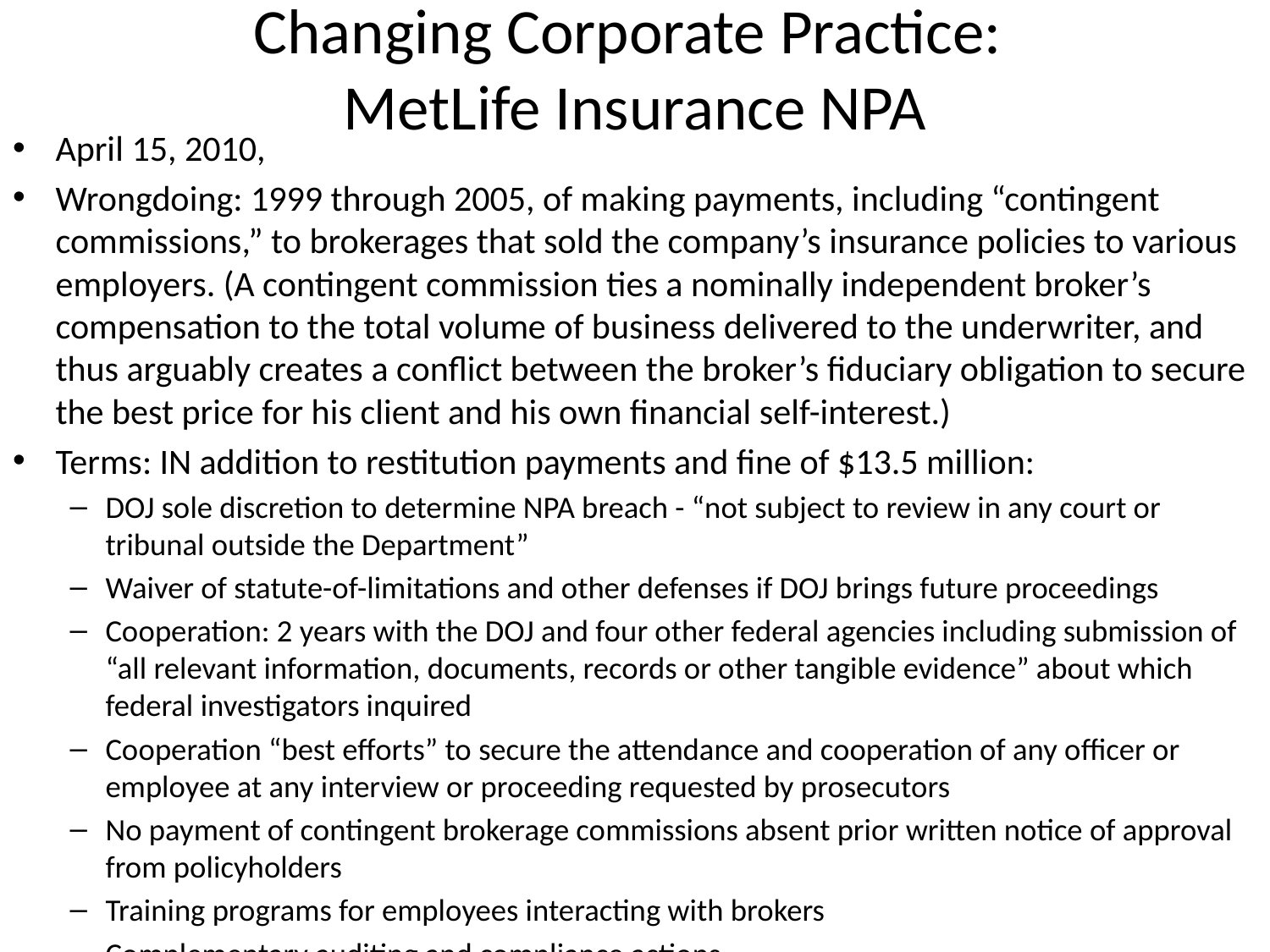

# Changing Corporate Practice: MetLife Insurance NPA
April 15, 2010,
Wrongdoing: 1999 through 2005, of making payments, including “contingent commissions,” to brokerages that sold the company’s insurance policies to various employers. (A contingent commission ties a nominally independent broker’s compensation to the total volume of business delivered to the underwriter, and thus arguably creates a conflict between the broker’s fiduciary obligation to secure the best price for his client and his own financial self-interest.)
Terms: IN addition to restitution payments and fine of $13.5 million:
DOJ sole discretion to determine NPA breach - “not subject to review in any court or tribunal outside the Department”
Waiver of statute-of-limitations and other defenses if DOJ brings future proceedings
Cooperation: 2 years with the DOJ and four other federal agencies including submission of “all relevant information, documents, records or other tangible evidence” about which federal investigators inquired
Cooperation “best efforts” to secure the attendance and cooperation of any officer or employee at any interview or proceeding requested by prosecutors
No payment of contingent brokerage commissions absent prior written notice of approval from policyholders
Training programs for employees interacting with brokers
Complementary auditing and compliance actions.